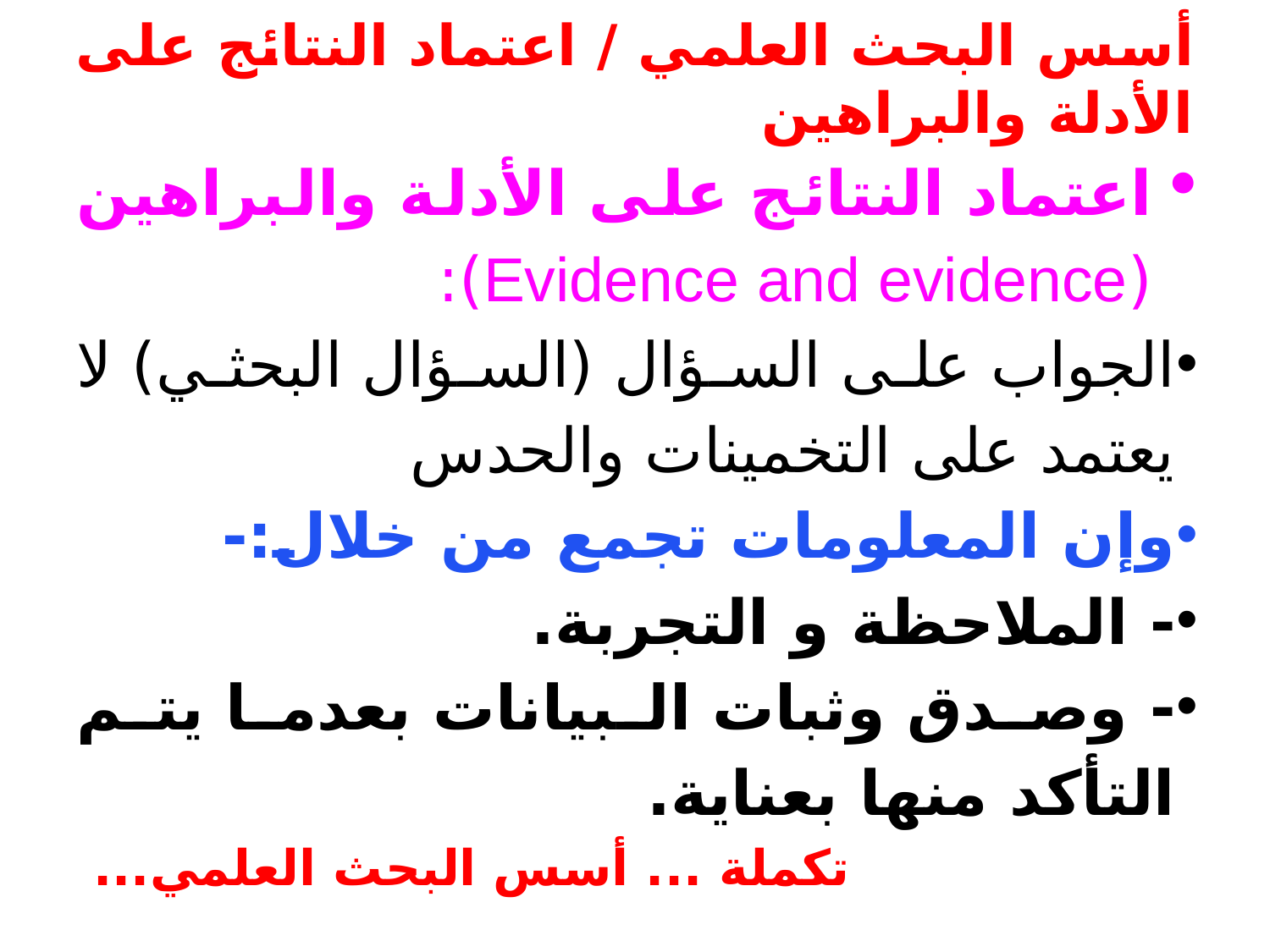

# أسس البحث العلمي / اعتماد النتائج على الأدلة والبراهين
اعتماد النتائج على الأدلة والبراهين (Evidence and evidence):
الجواب على السؤال (السؤال البحثي) لا يعتمد على التخمينات والحدس
وإن المعلومات تجمع من خلال:-
- الملاحظة و التجربة.
- وصدق وثبات البيانات بعدما يتم التأكد منها بعناية.
تكملة ... أسس البحث العلمي...